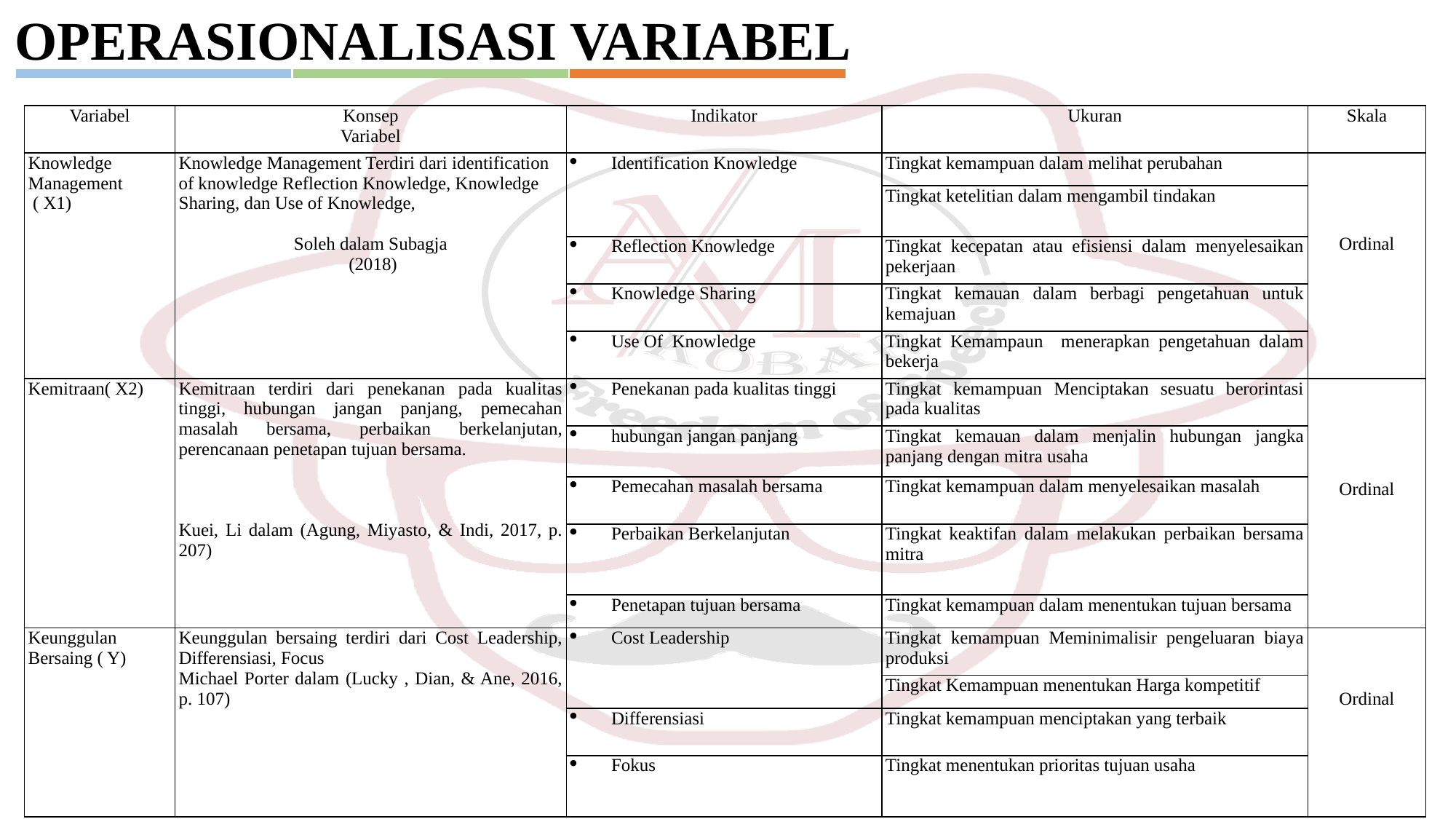

OPERASIONALISASI VARIABEL

| Variabel | Konsep Variabel | Indikator | Ukuran | Skala |
| --- | --- | --- | --- | --- |
| Knowledge Management ( X1) | Knowledge Management Terdiri dari identification of knowledge Reflection Knowledge, Knowledge Sharing, dan Use of Knowledge,   Soleh dalam Subagja (2018) | Identification Knowledge | Tingkat kemampuan dalam melihat perubahan | Ordinal |
|  |  |  | Tingkat ketelitian dalam mengambil tindakan |  |
|  |  | Reflection Knowledge | Tingkat kecepatan atau efisiensi dalam menyelesaikan pekerjaan |  |
|  |  | Knowledge Sharing | Tingkat kemauan dalam berbagi pengetahuan untuk kemajuan |  |
|  |  | Use Of Knowledge | Tingkat Kemampaun menerapkan pengetahuan dalam bekerja |  |
| Kemitraan( X2) | Kemitraan terdiri dari penekanan pada kualitas tinggi, hubungan jangan panjang, pemecahan masalah bersama, perbaikan berkelanjutan, perencanaan penetapan tujuan bersama. Kuei, Li dalam (Agung, Miyasto, & Indi, 2017, p. 207) | Penekanan pada kualitas tinggi | Tingkat kemampuan Menciptakan sesuatu berorintasi pada kualitas | Ordinal |
|  |  | hubungan jangan panjang | Tingkat kemauan dalam menjalin hubungan jangka panjang dengan mitra usaha |  |
|  |  | Pemecahan masalah bersama | Tingkat kemampuan dalam menyelesaikan masalah |  |
|  |  | Perbaikan Berkelanjutan | Tingkat keaktifan dalam melakukan perbaikan bersama mitra |  |
|  |  | Penetapan tujuan bersama | Tingkat kemampuan dalam menentukan tujuan bersama |  |
| Keunggulan Bersaing ( Y) | Keunggulan bersaing terdiri dari Cost Leadership, Differensiasi, Focus Michael Porter dalam (Lucky , Dian, & Ane, 2016, p. 107) | Cost Leadership | Tingkat kemampuan Meminimalisir pengeluaran biaya produksi | Ordinal |
|  |  |  | Tingkat Kemampuan menentukan Harga kompetitif |  |
|  |  | Differensiasi | Tingkat kemampuan menciptakan yang terbaik |  |
|  |  | Fokus | Tingkat menentukan prioritas tujuan usaha |  |